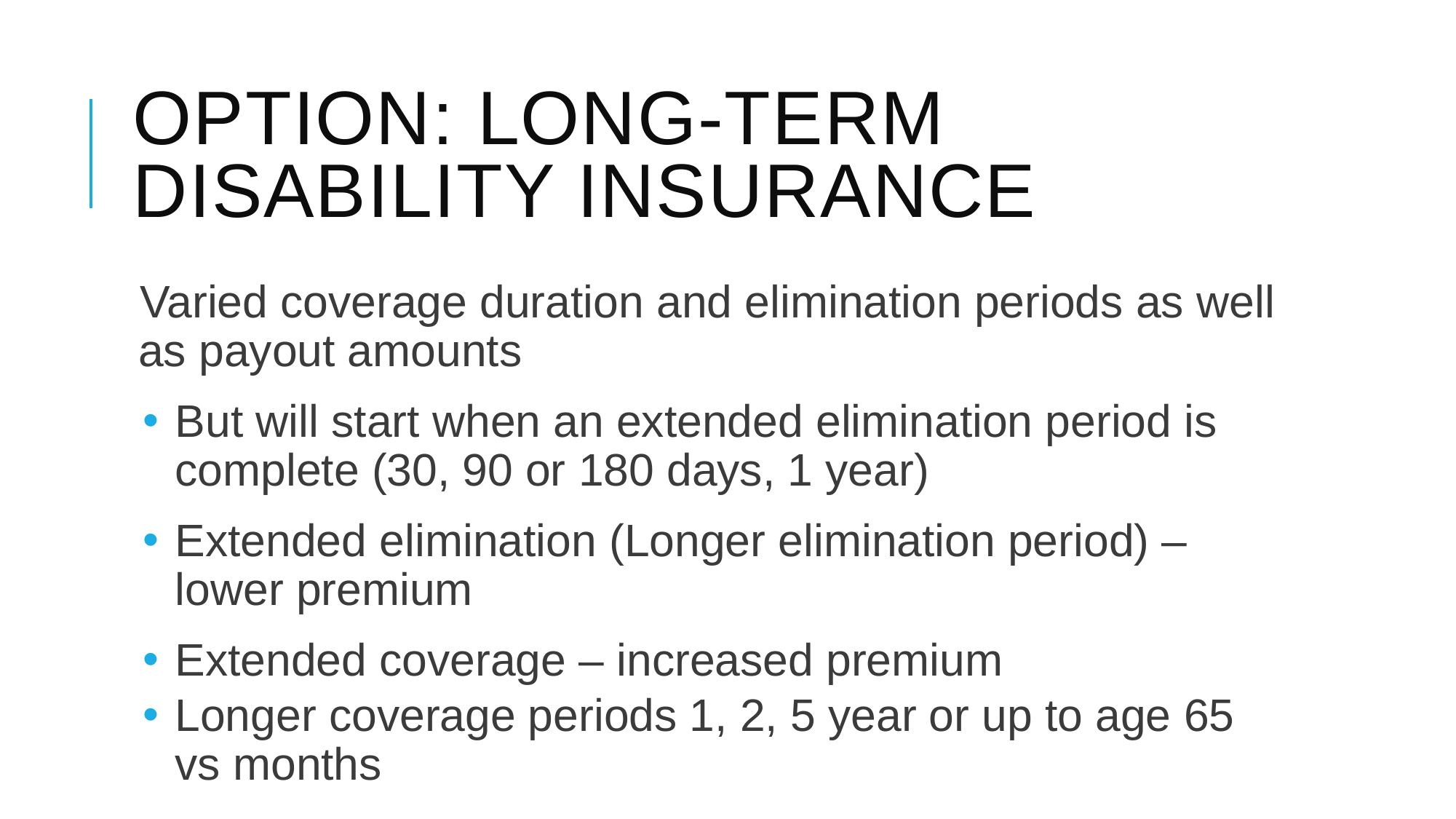

# Option: long-term disability insurance
Varied coverage duration and elimination periods as well as payout amounts
But will start when an extended elimination period is complete (30, 90 or 180 days, 1 year)
Extended elimination (Longer elimination period) – lower premium
Extended coverage – increased premium
Longer coverage periods 1, 2, 5 year or up to age 65 vs months